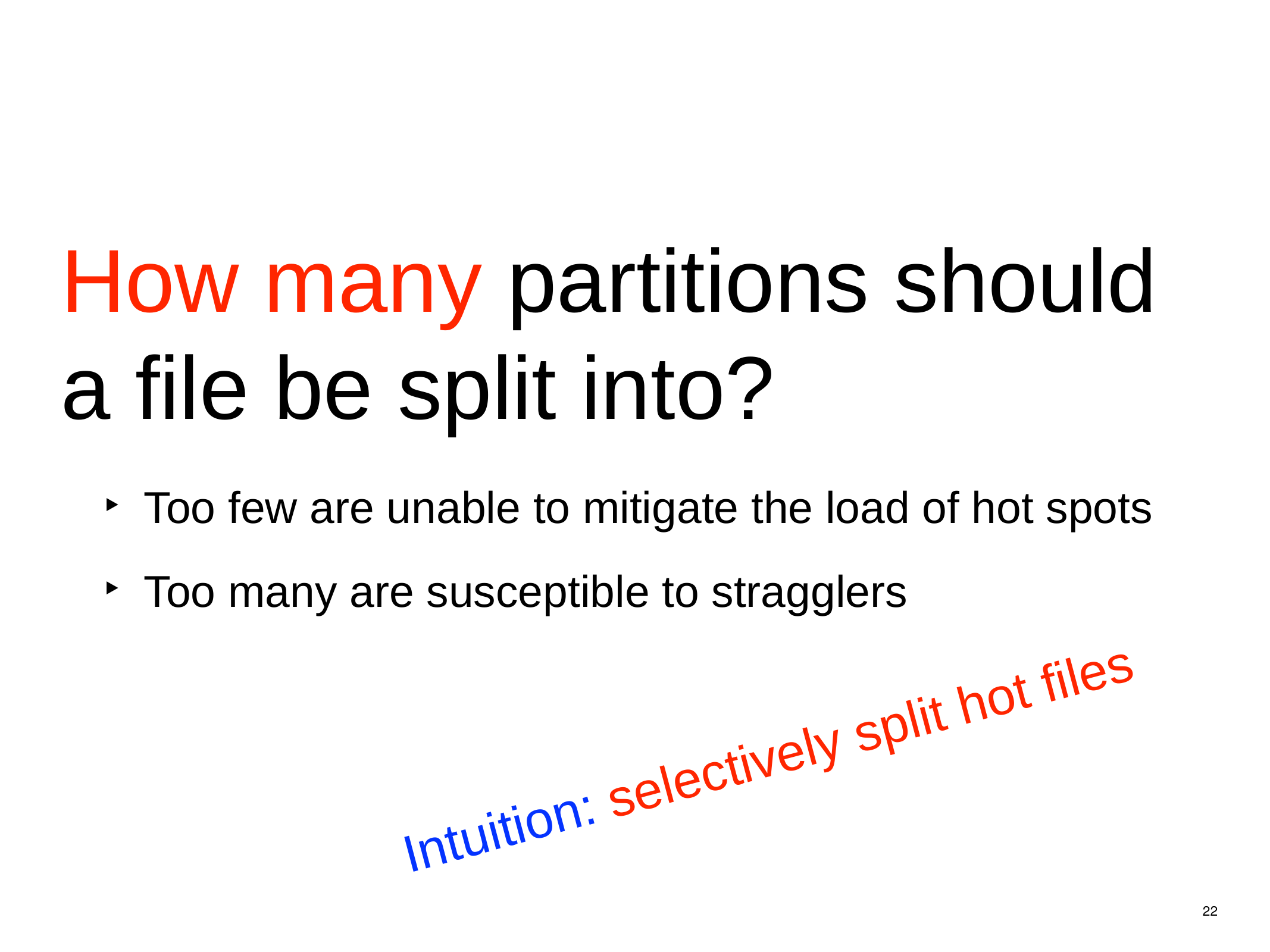

# How many partitions should a file be split into?
Too few are unable to mitigate the load of hot spots
Too many are susceptible to stragglers
Intuition: selectively split hot files
22